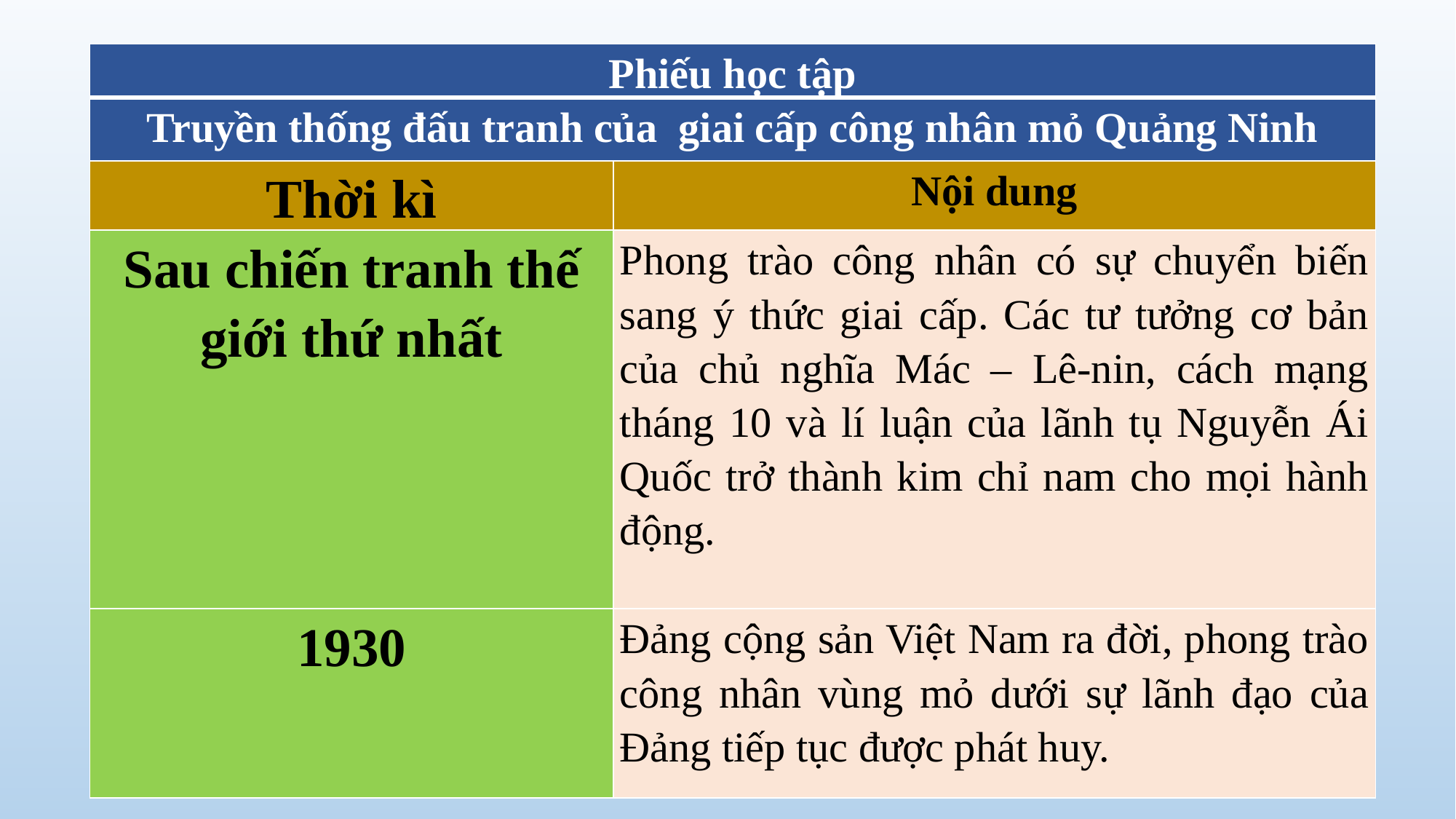

#
| Phiếu học tập |  |
| --- | --- |
| Truyền thống đấu tranh của giai cấp công nhân mỏ Quảng Ninh |  |
| Thời kì | Nội dung |
| Sau chiến tranh thế giới thứ nhất | Phong trào công nhân có sự chuyển biến sang ý thức giai cấp. Các tư tưởng cơ bản của chủ nghĩa Mác – Lê-nin, cách mạng tháng 10 và lí luận của lãnh tụ Nguyễn Ái Quốc trở thành kim chỉ nam cho mọi hành động. |
| 1930 | Đảng cộng sản Việt Nam ra đời, phong trào công nhân vùng mỏ dưới sự lãnh đạo của Đảng tiếp tục được phát huy. |